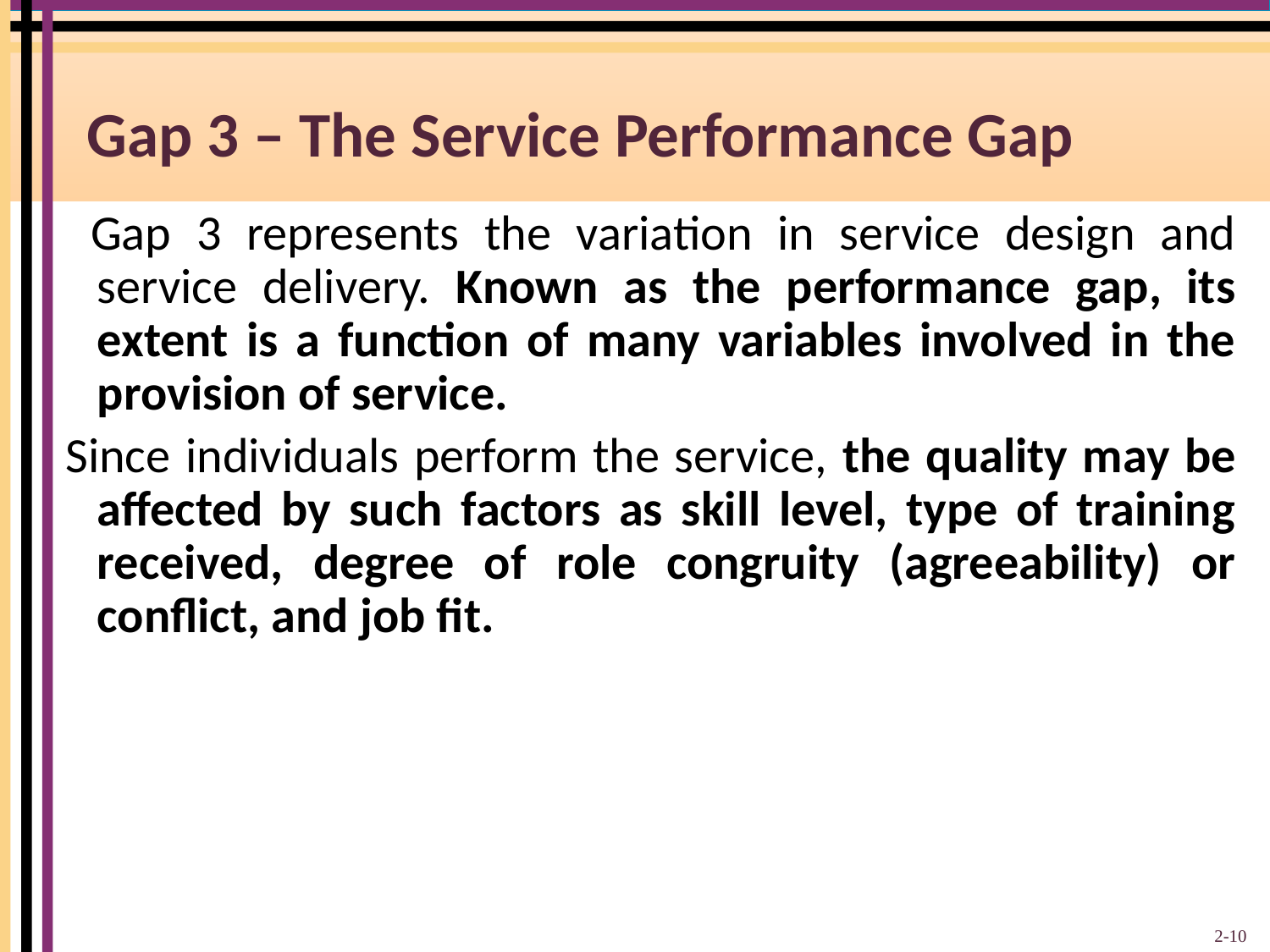

# Gap 3 – The Service Performance Gap
 Gap 3 represents the variation in service design and service delivery. Known as the performance gap, its extent is a function of many variables involved in the provision of service.
Since individuals perform the service, the quality may be affected by such factors as skill level, type of training received, degree of role congruity (agreeability) or conflict, and job fit.
2-10